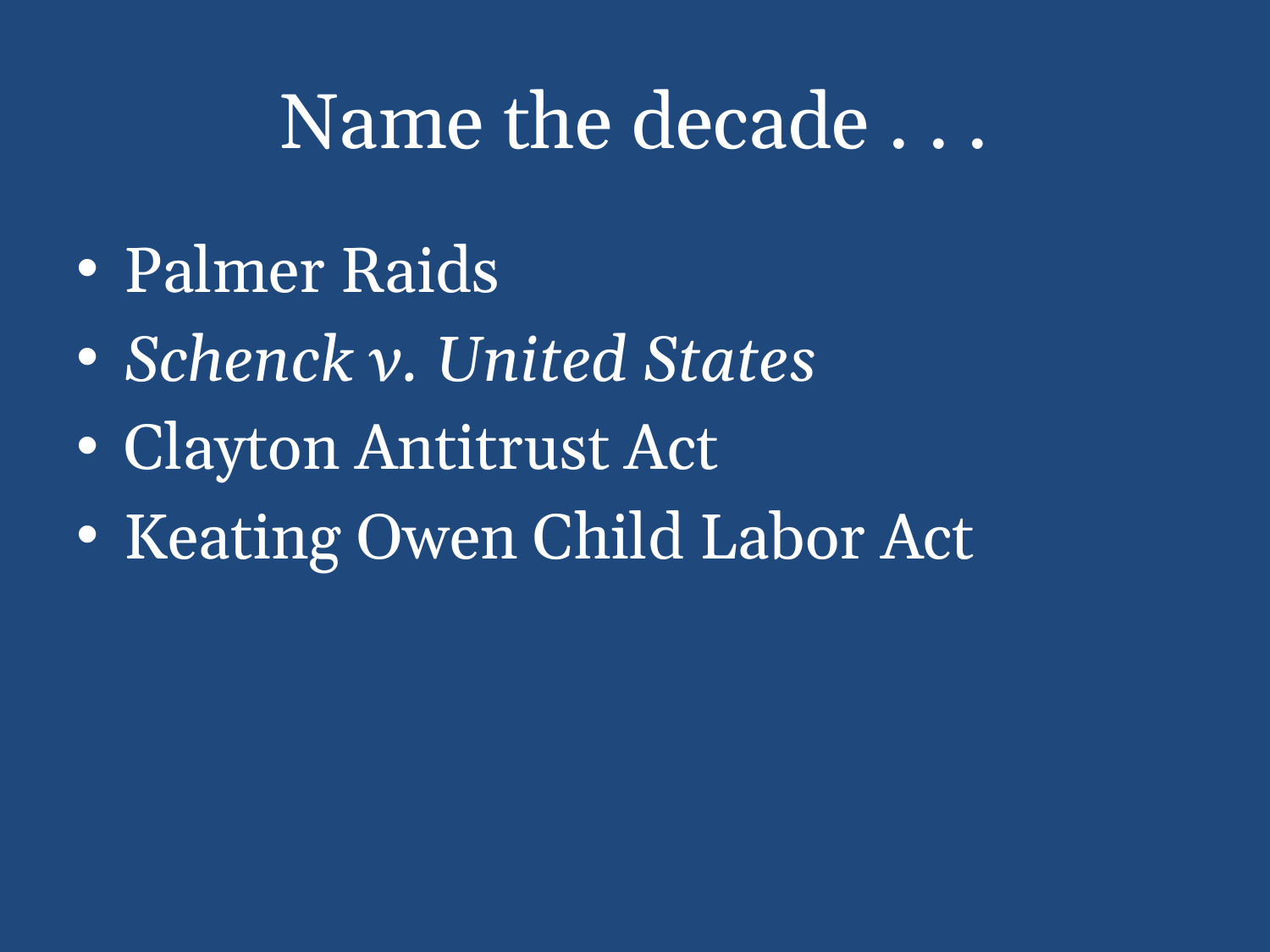

# Name the decade . . .
Palmer Raids
Schenck v. United States
Clayton Antitrust Act
Keating Owen Child Labor Act